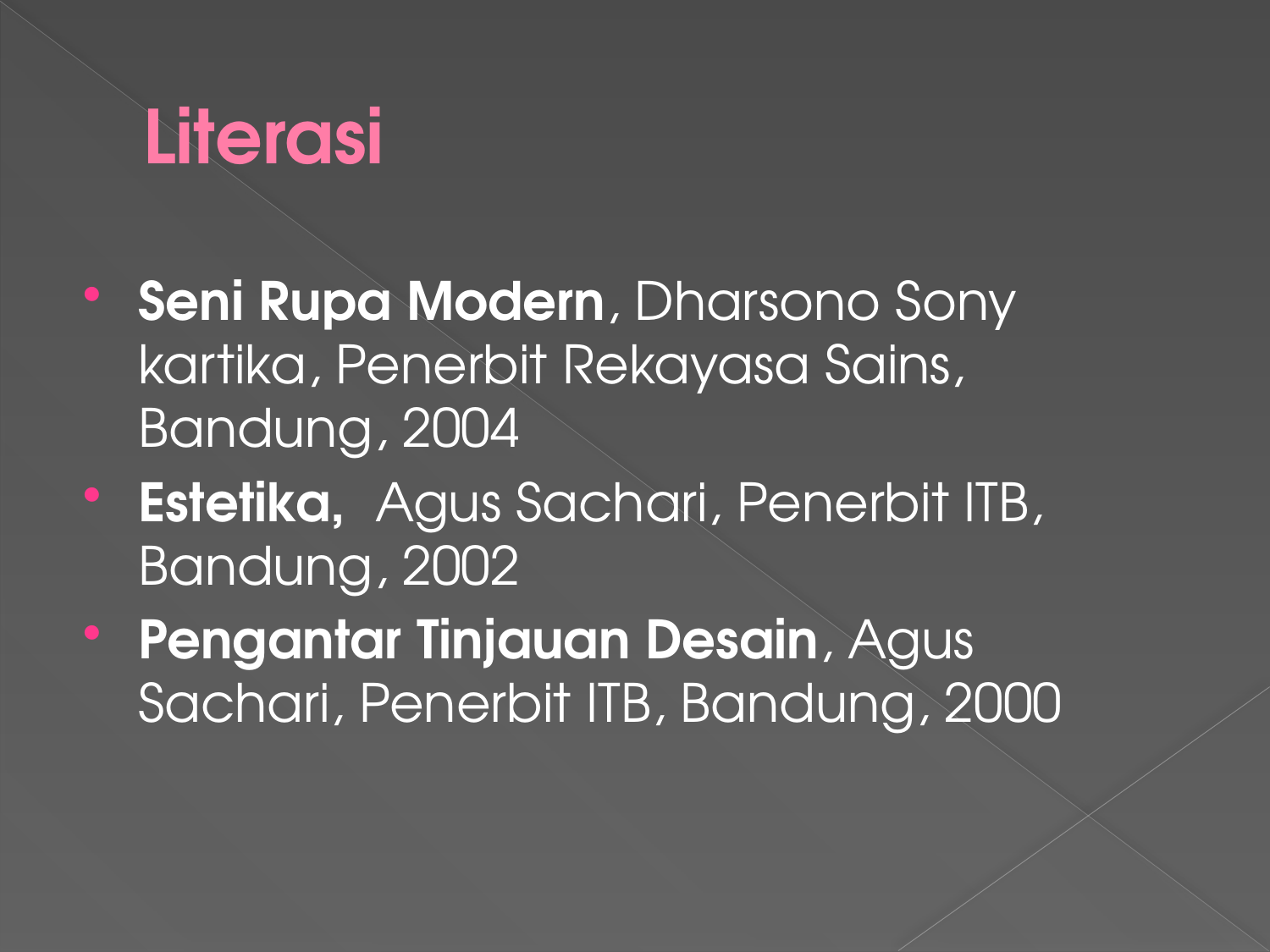

# Literasi
Seni Rupa Modern, Dharsono Sony kartika, Penerbit Rekayasa Sains, Bandung, 2004
Estetika,  Agus Sachari, Penerbit ITB, Bandung, 2002
Pengantar Tinjauan Desain, Agus Sachari, Penerbit ITB, Bandung, 2000